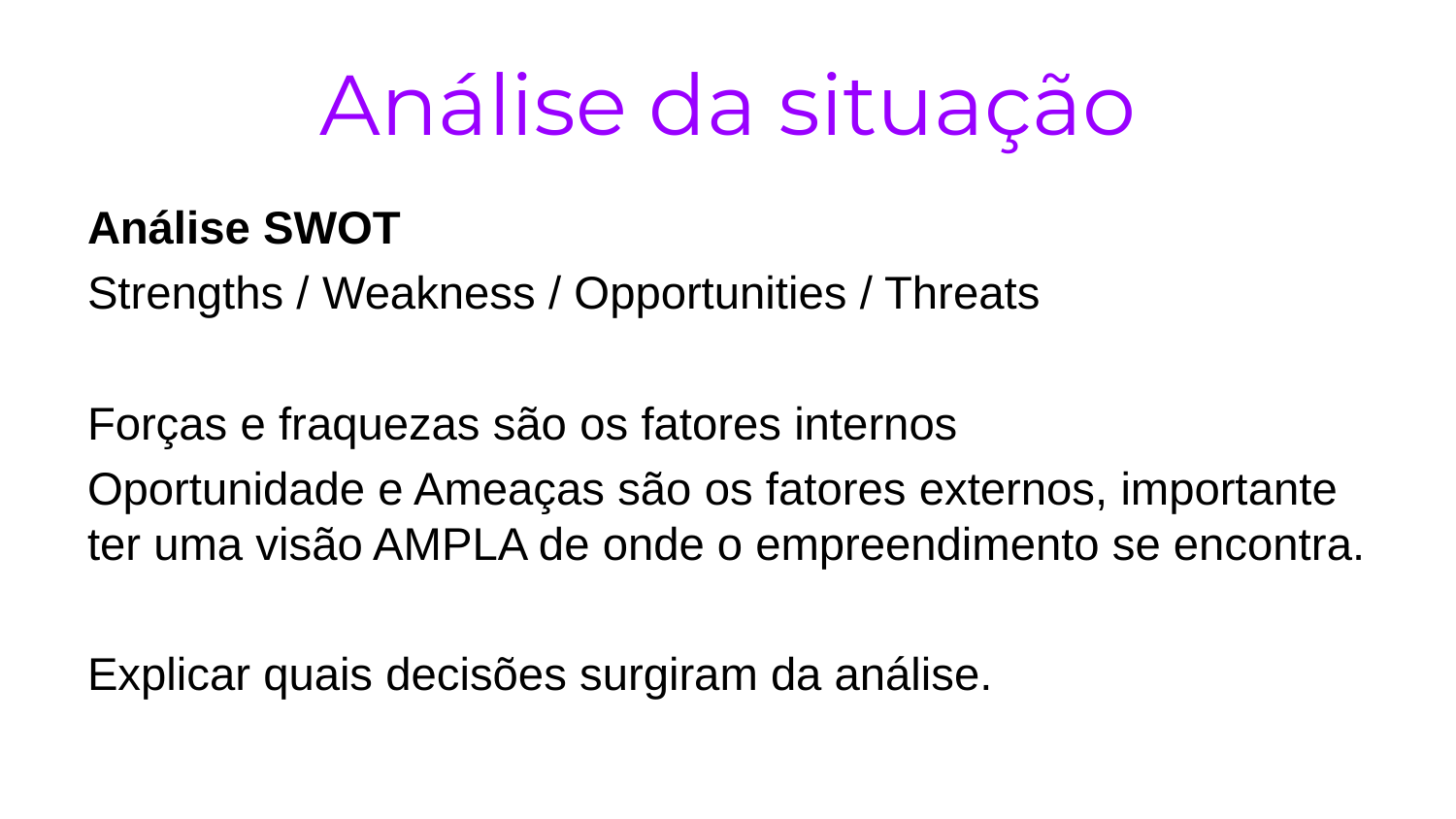

# Análise da situação
Análise SWOT
Strengths / Weakness / Opportunities / Threats

Forças e fraquezas são os fatores internos
Oportunidade e Ameaças são os fatores externos, importante ter uma visão AMPLA de onde o empreendimento se encontra.

Explicar quais decisões surgiram da análise.